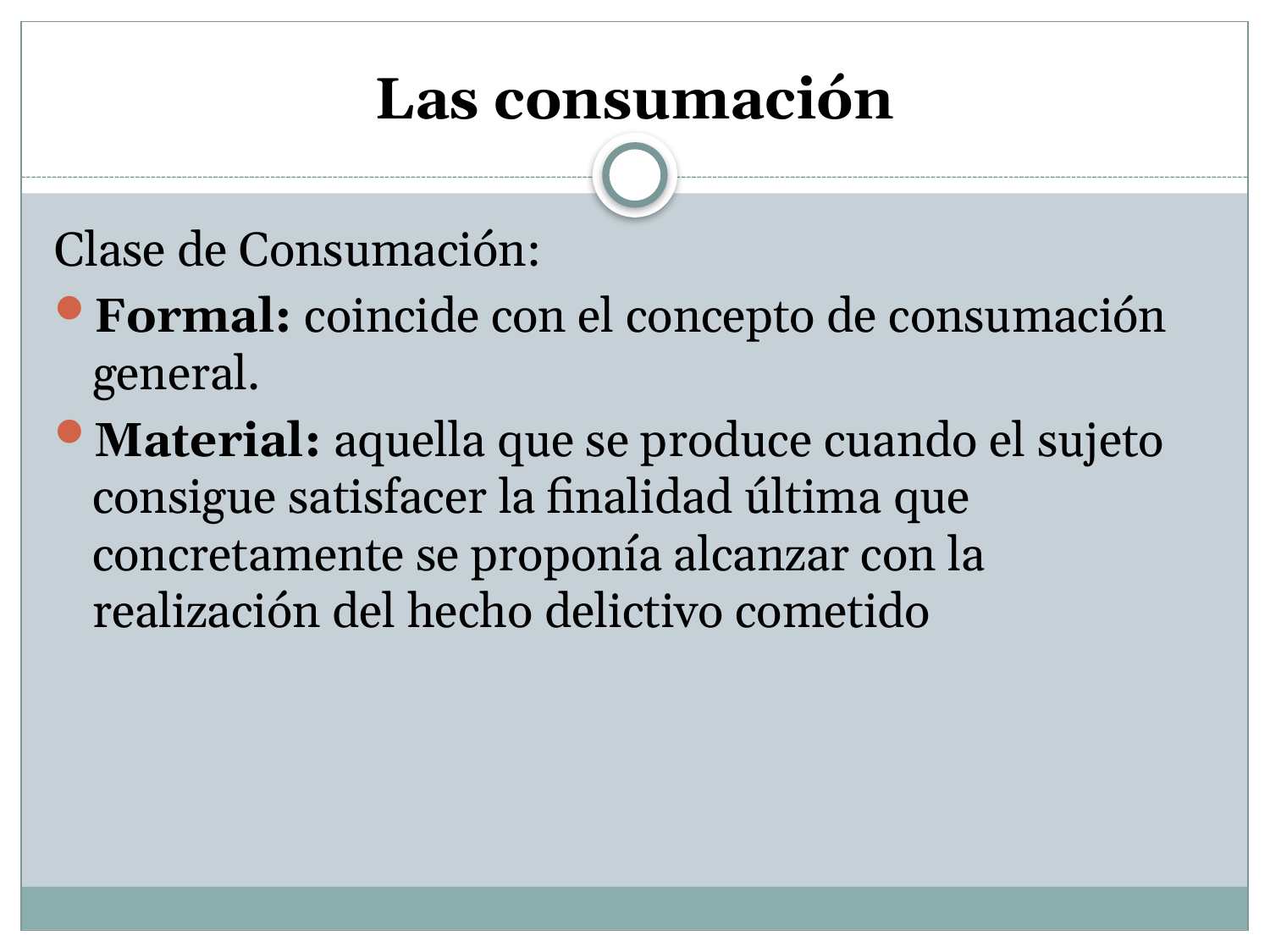

# Las consumación
Clase de Consumación:
Formal: coincide con el concepto de consumación general.
Material: aquella que se produce cuando el sujeto consigue satisfacer la finalidad última que concretamente se proponía alcanzar con la realización del hecho delictivo cometido